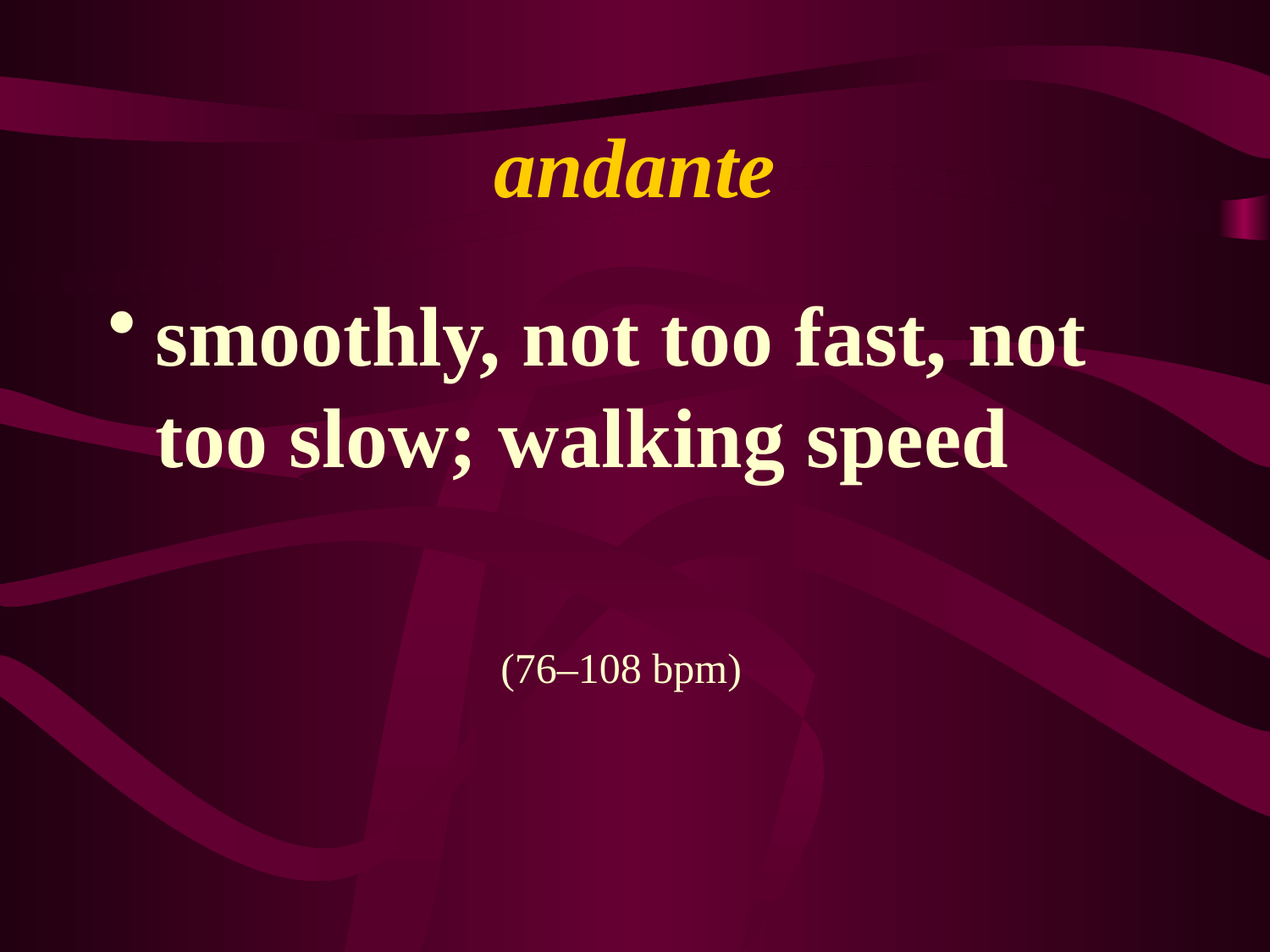

# andante
smoothly, not too fast, not too slow; walking speed
(76–108 bpm)